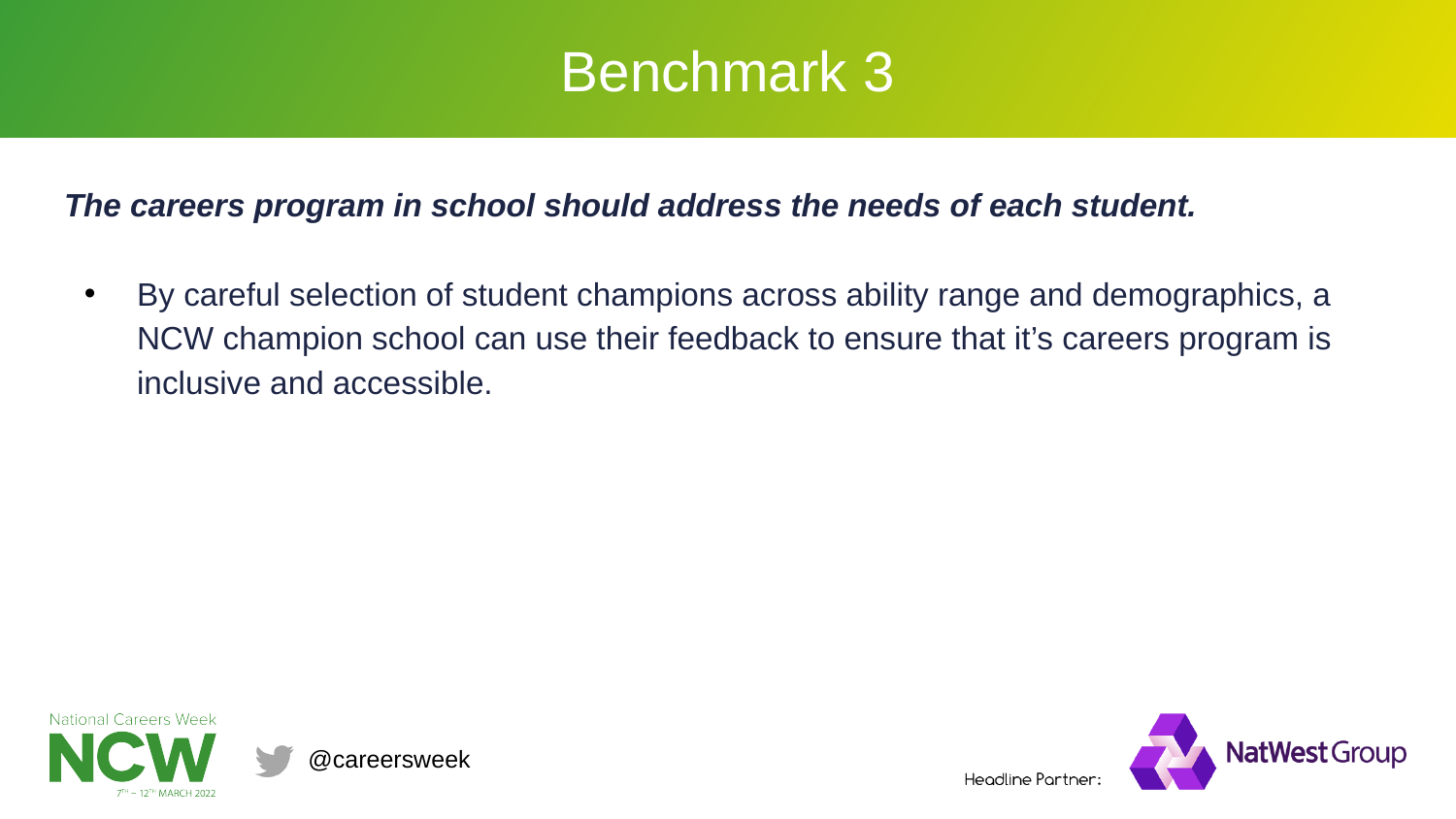

Benchmark 3
The careers program in school should address the needs of each student.

By careful selection of student champions across ability range and demographics, a NCW champion school can use their feedback to ensure that it’s careers program is inclusive and accessible.